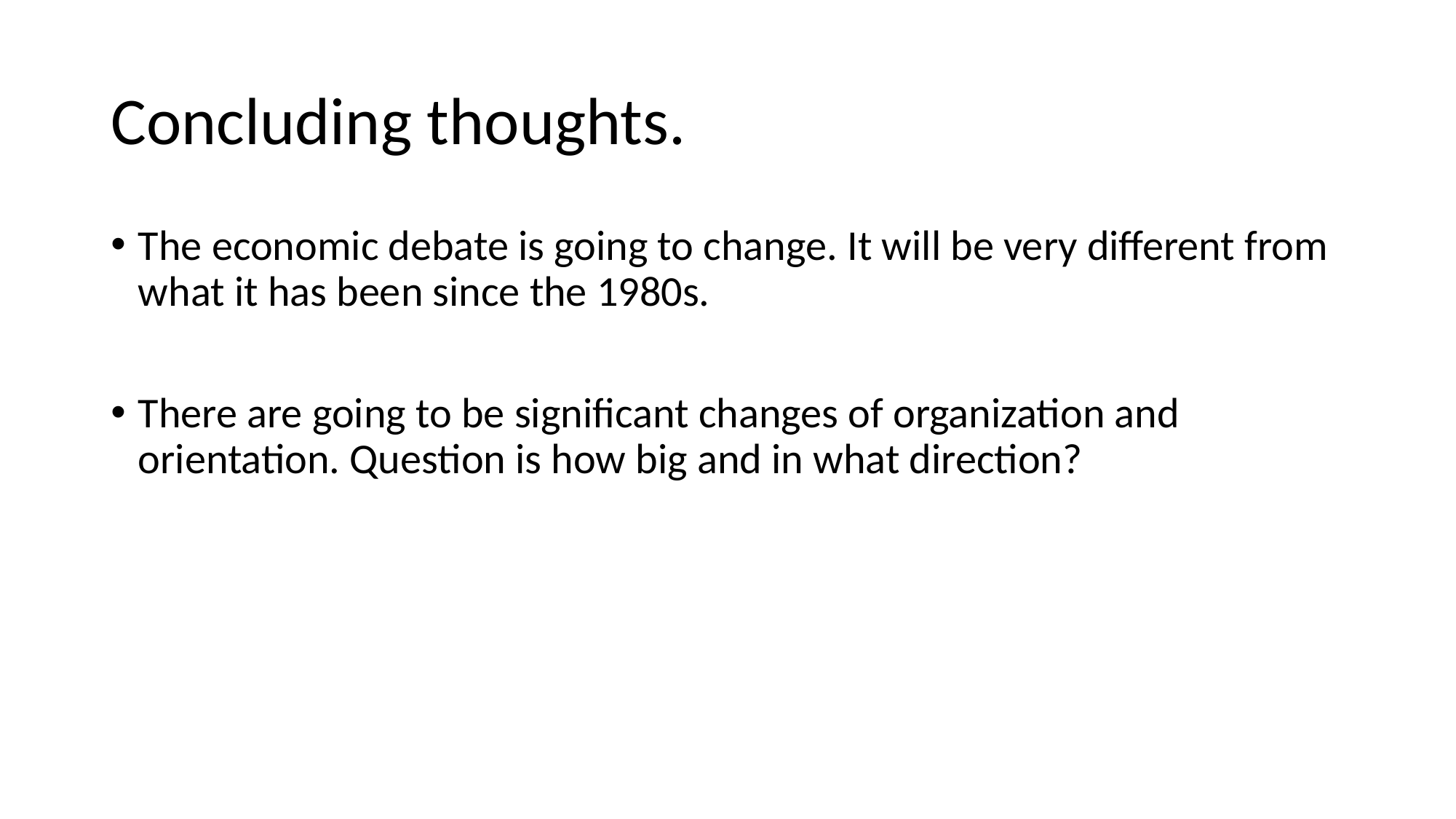

# Concluding thoughts.
The economic debate is going to change. It will be very different from what it has been since the 1980s.

There are going to be significant changes of organization and orientation. Question is how big and in what direction?